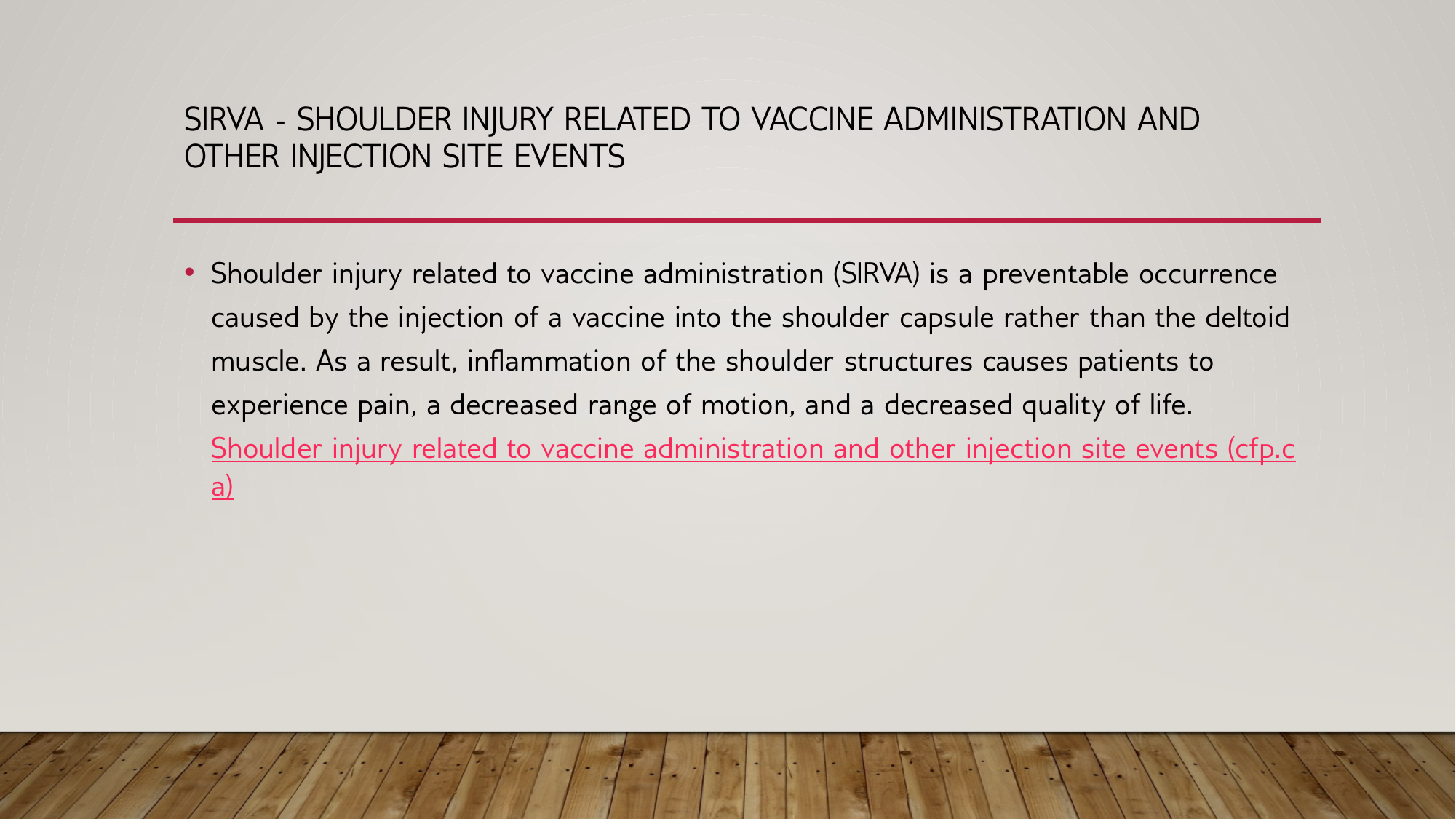

# SIRVA - Shoulder injury related to vaccine administration and other injection site events
Shoulder injury related to vaccine administration (SIRVA) is a preventable occurrence caused by the injection of a vaccine into the shoulder capsule rather than the deltoid muscle. As a result, inflammation of the shoulder structures causes patients to experience pain, a decreased range of motion, and a decreased quality of life. Shoulder injury related to vaccine administration and other injection site events (cfp.ca)